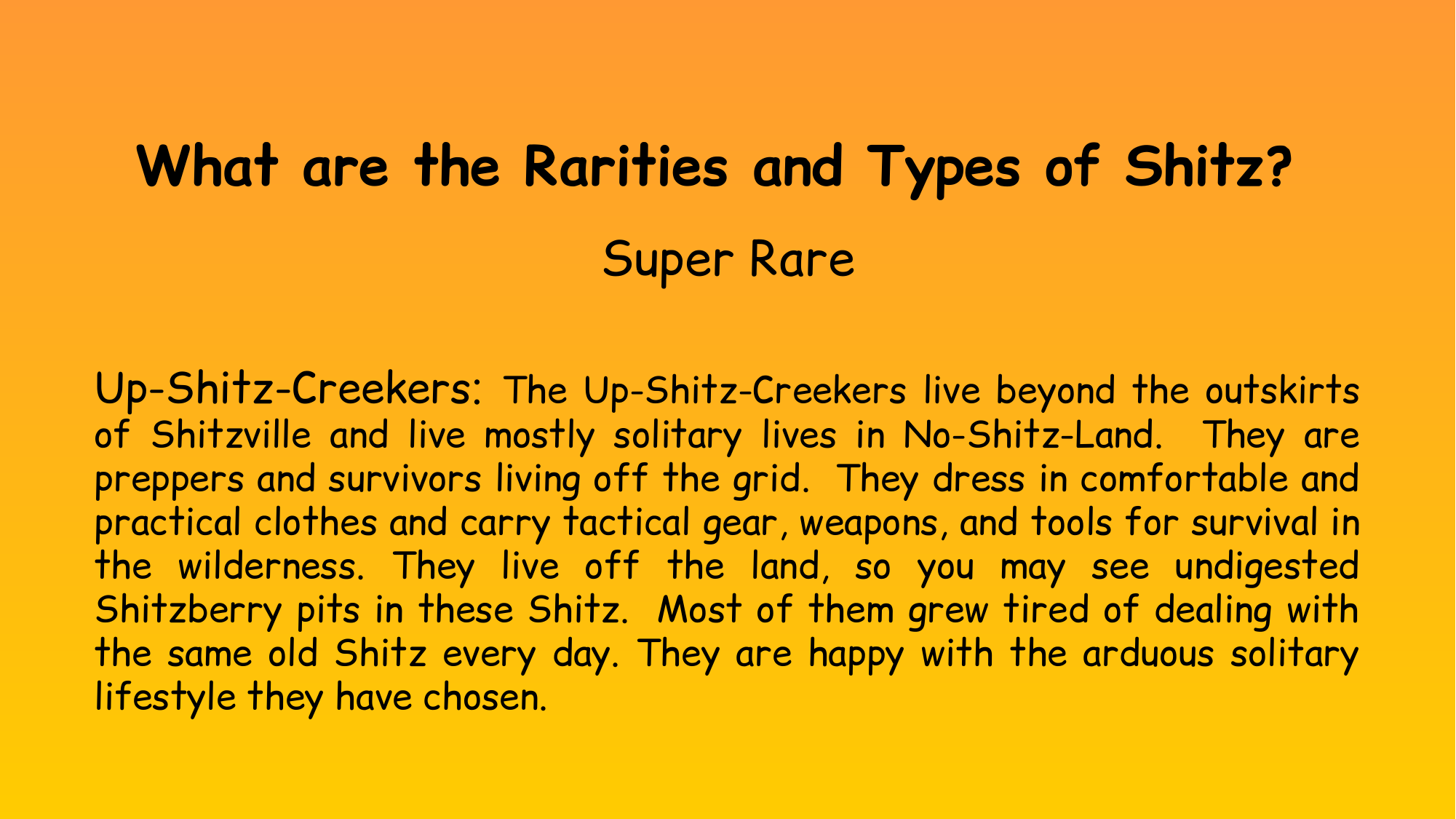

What are the Rarities and Types of Shitz?
Super Rare

Up-Shitz-Creekers: The Up-Shitz-Creekers live beyond the outskirts of Shitzville and live mostly solitary lives in No-Shitz-Land.  They are preppers and survivors living off the grid.  They dress in comfortable and practical clothes and carry tactical gear, weapons, and tools for survival in the wilderness. They live off the land, so you may see undigested Shitzberry pits in these Shitz.  Most of them grew tired of dealing with the same old Shitz every day. They are happy with the arduous solitary lifestyle they have chosen.